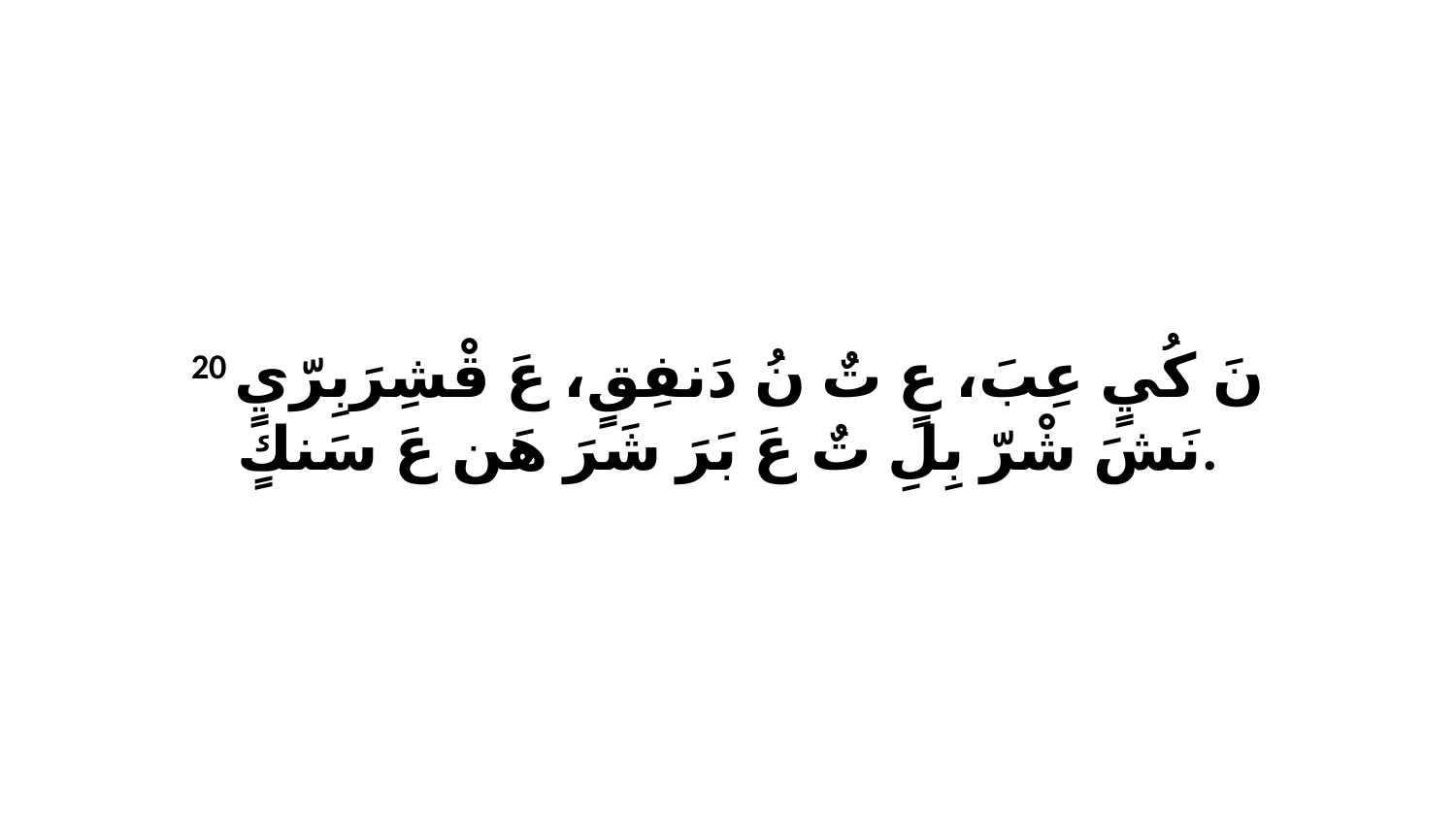

20 نَ كُيٍ عِبَ، عٍ تٌ نُ دَنفِقٍ، عَ قْشِرَبِرّيٍ نَشَ شْرّ بِلِ تٌ عَ بَرَ شَرَ هَن عَ سَنكٍ.